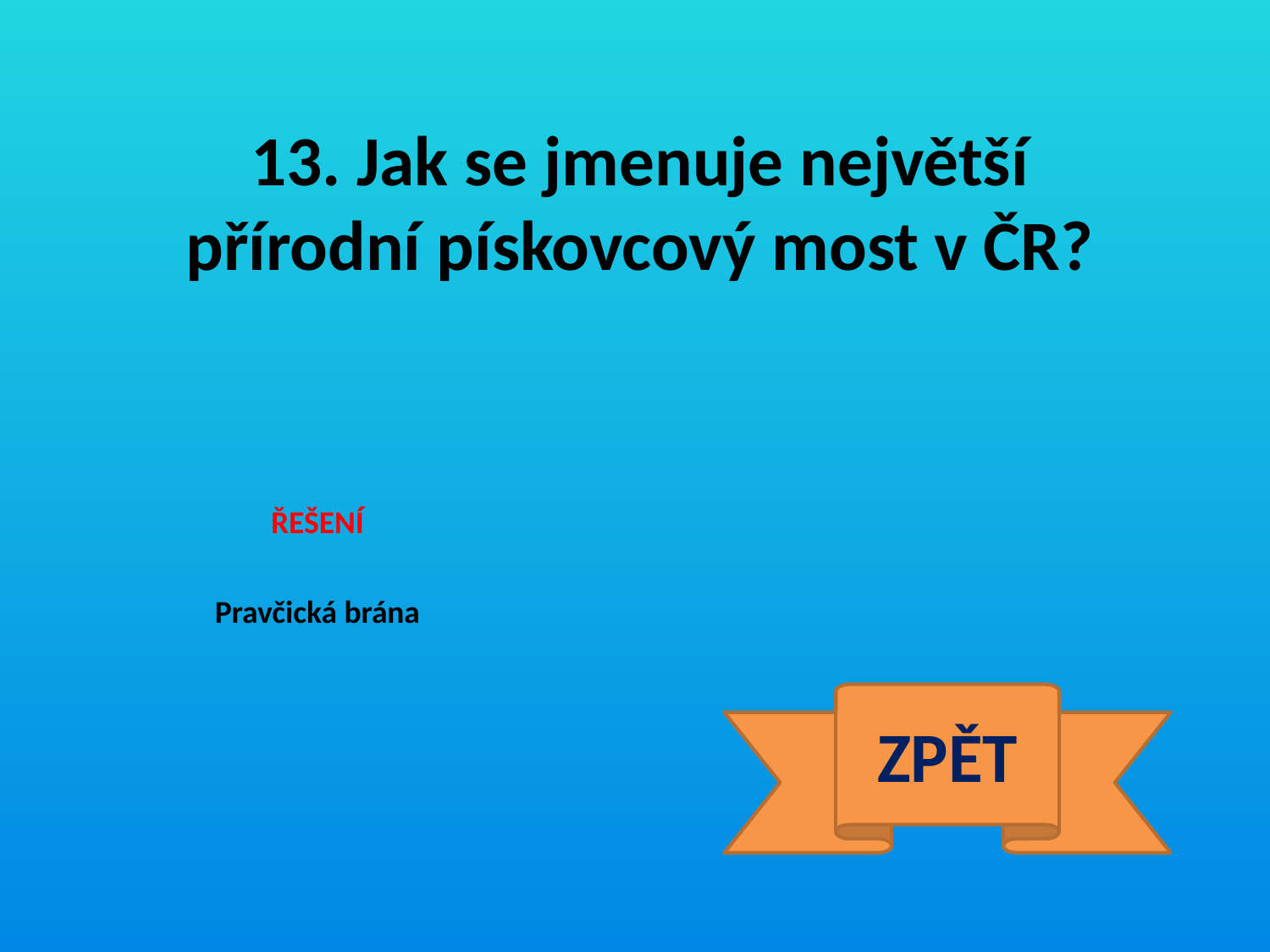

13. Jak se jmenuje největší přírodní pískovcový most v ČR?
ŘEŠENÍ
Pravčická brána
ZPĚT